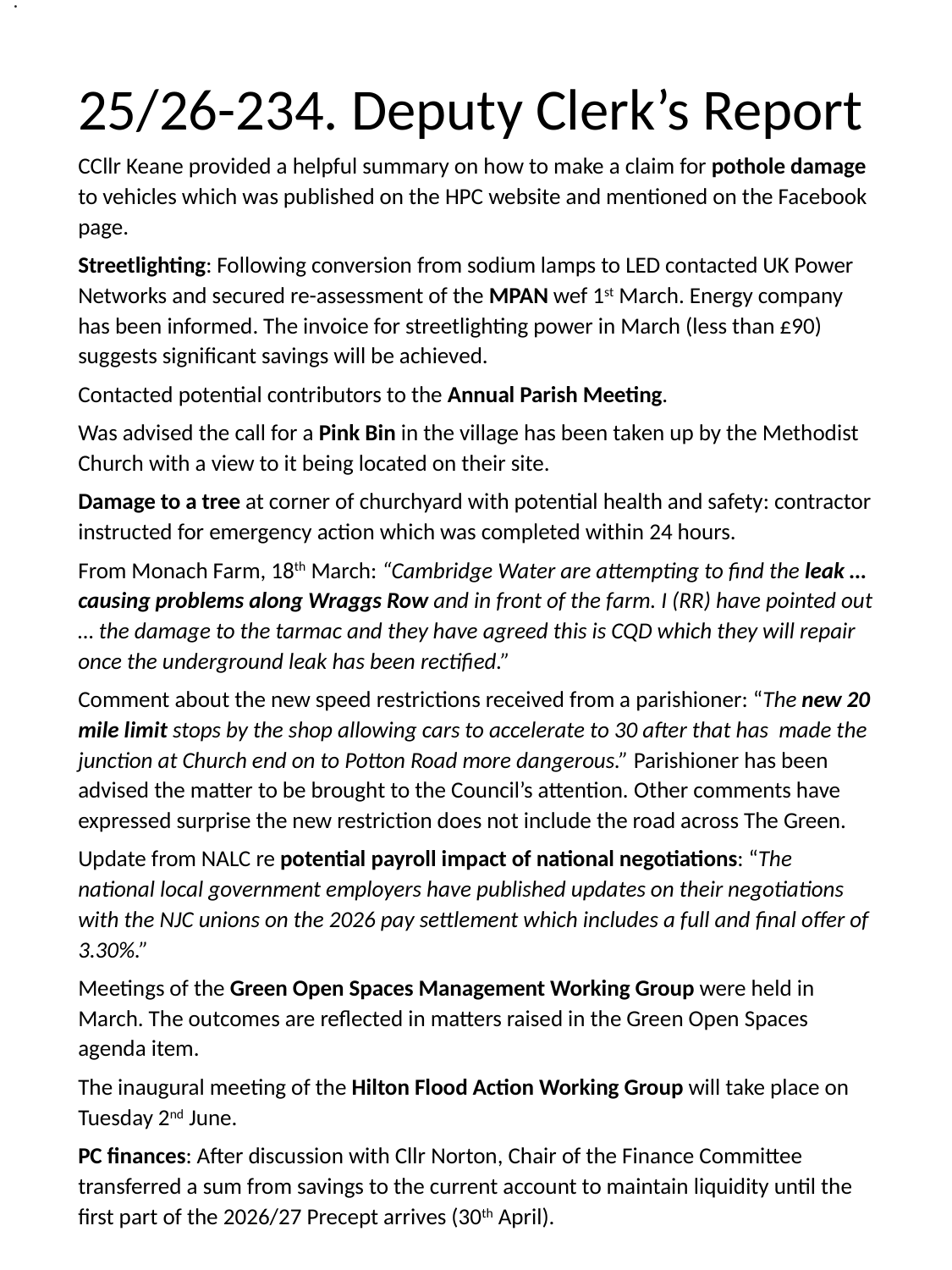

.
# 25/26-234. Deputy Clerk’s Report
CCllr Keane provided a helpful summary on how to make a claim for pothole damage to vehicles which was published on the HPC website and mentioned on the Facebook page.
Streetlighting: Following conversion from sodium lamps to LED contacted UK Power Networks and secured re-assessment of the MPAN wef 1st March. Energy company has been informed. The invoice for streetlighting power in March (less than £90) suggests significant savings will be achieved.
Contacted potential contributors to the Annual Parish Meeting.
Was advised the call for a Pink Bin in the village has been taken up by the Methodist Church with a view to it being located on their site.
Damage to a tree at corner of churchyard with potential health and safety: contractor instructed for emergency action which was completed within 24 hours.
From Monach Farm, 18th March: “Cambridge Water are attempting to find the leak … causing problems along Wraggs Row and in front of the farm. I (RR) have pointed out … the damage to the tarmac and they have agreed this is CQD which they will repair once the underground leak has been rectified.”
Comment about the new speed restrictions received from a parishioner: “The new 20 mile limit stops by the shop allowing cars to accelerate to 30 after that has  made the junction at Church end on to Potton Road more dangerous.” Parishioner has been advised the matter to be brought to the Council’s attention. Other comments have expressed surprise the new restriction does not include the road across The Green.
Update from NALC re potential payroll impact of national negotiations: “The national local government employers have published updates on their negotiations with the NJC unions on the 2026 pay settlement which includes a full and final offer of 3.30%.”
Meetings of the Green Open Spaces Management Working Group were held in March. The outcomes are reflected in matters raised in the Green Open Spaces agenda item.
The inaugural meeting of the Hilton Flood Action Working Group will take place on Tuesday 2nd June.
PC finances: After discussion with Cllr Norton, Chair of the Finance Committee transferred a sum from savings to the current account to maintain liquidity until the first part of the 2026/27 Precept arrives (30th April).